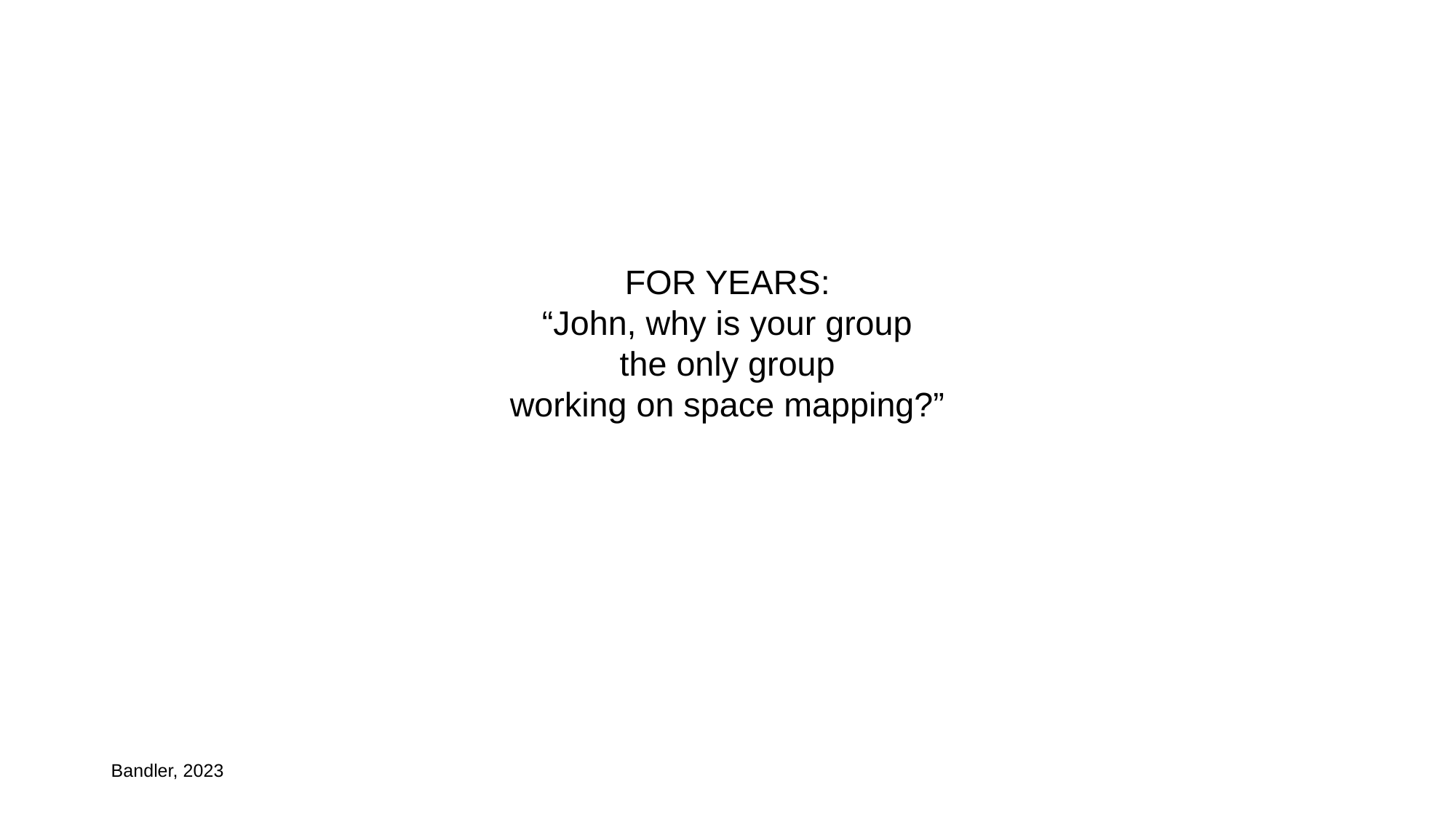

# FOR YEARS: “John, why is your group the only group working on space mapping?”
Bandler, 2023t